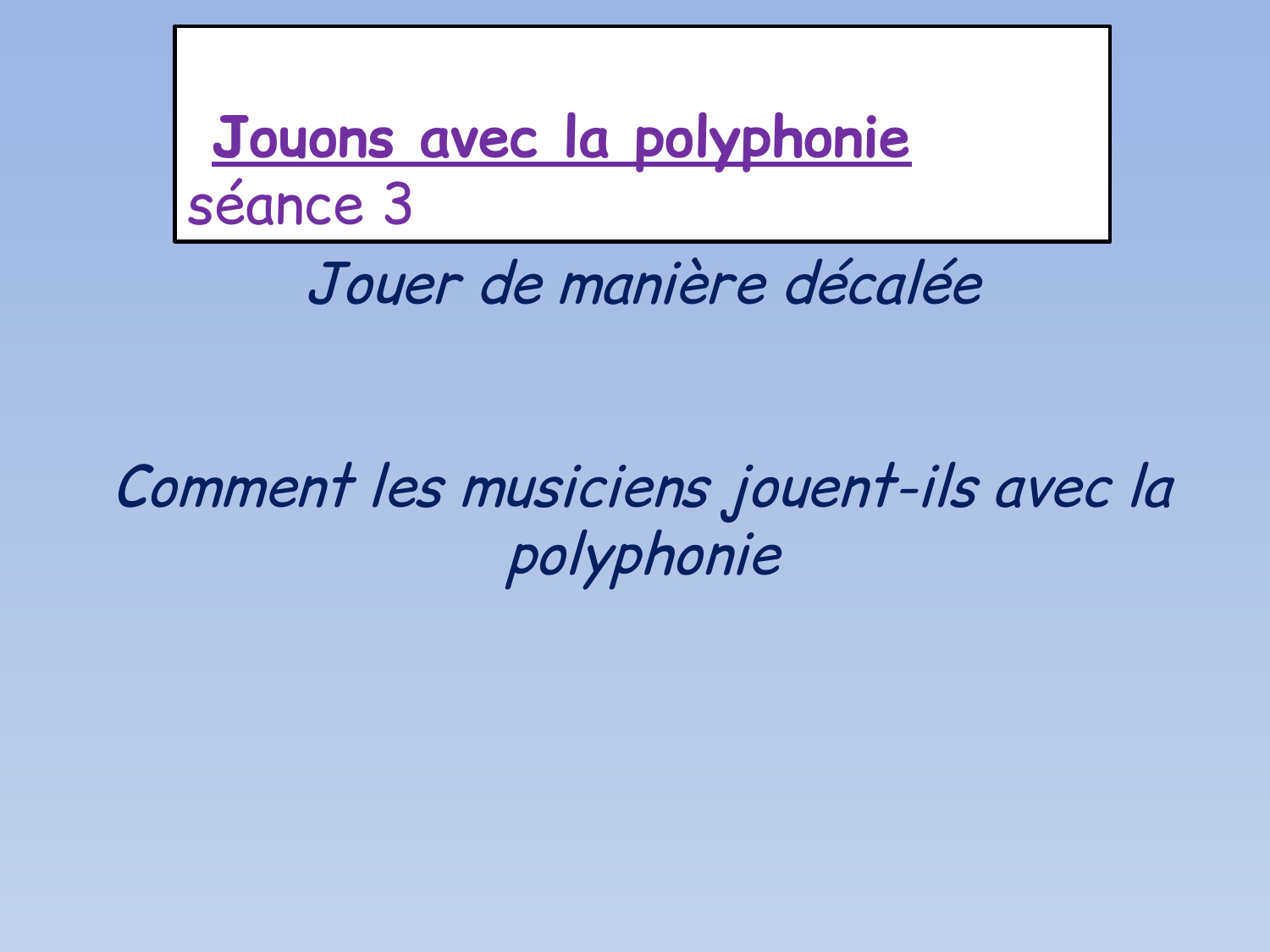

Jouons avec la polyphonie
séance 3
# Jouer de manière décalée Comment les musiciens jouent-ils avec la polyphonie